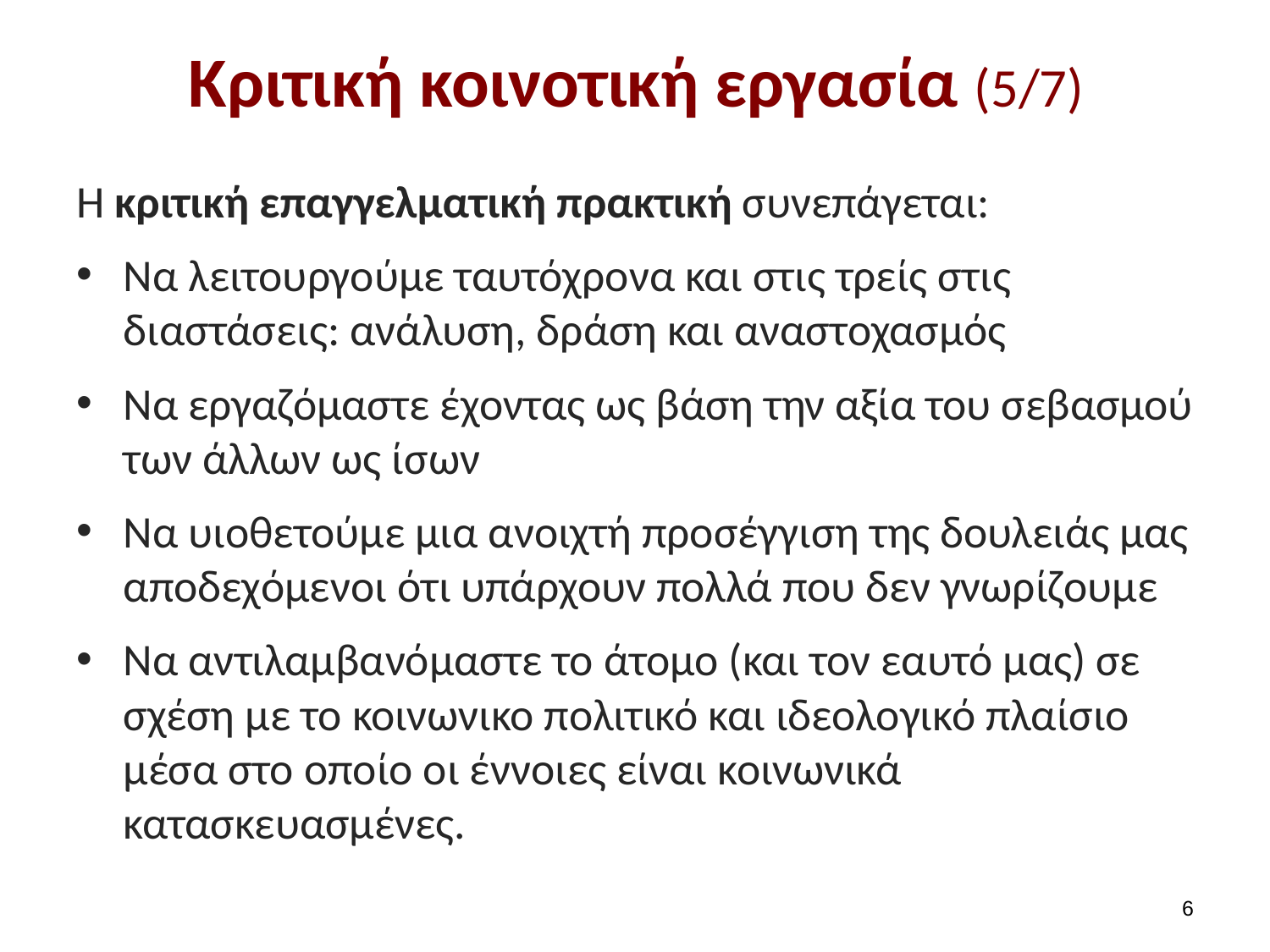

# Κριτική κοινοτική εργασία (5/7)
Η κριτική επαγγελματική πρακτική συνεπάγεται:
Να λειτουργούμε ταυτόχρονα και στις τρείς στις  διαστάσεις: ανάλυση, δράση και αναστοχασμός
Να εργαζόμαστε έχοντας ως βάση την αξία του σεβασμού των άλλων ως ίσων
Να υιοθετούμε μια ανοιχτή προσέγγιση της δουλειάς μας αποδεχόμενοι ότι υπάρχουν πολλά που δεν γνωρίζουμε
Να αντιλαμβανόμαστε το άτομο (και τον εαυτό μας) σε σχέση με το κοινωνικο πολιτικό και ιδεολογικό πλαίσιο μέσα στο οποίο οι έννοιες είναι κοινωνικά κατασκευασμένες.

6